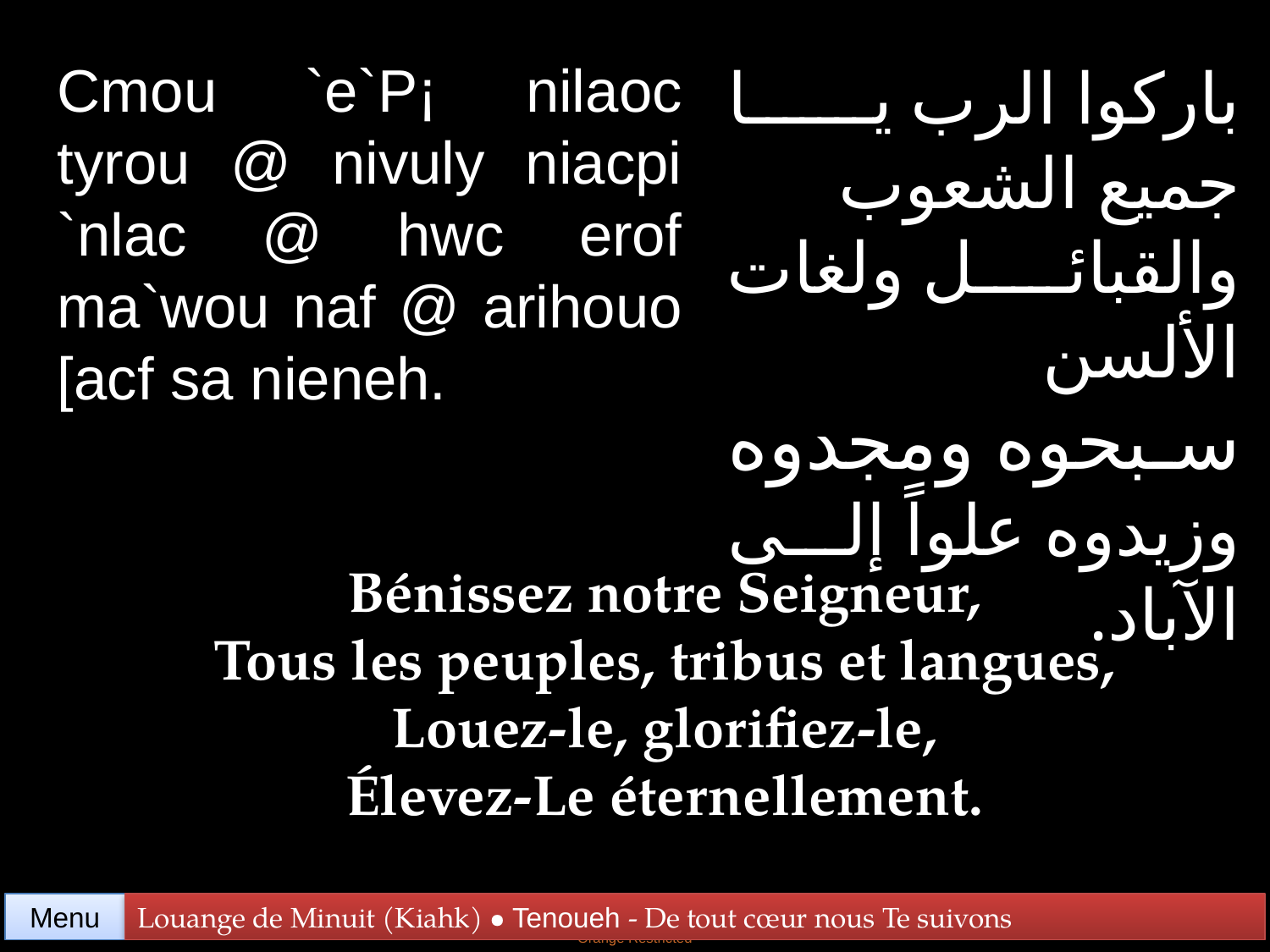

Cmou `e`P¡ nilaoc tyrou @ nivuly niacpi `nlac @ hwc erof ma`wou naf @ arihouo [acf sa nieneh.
باركوا الرب يا جميع الشعوب
والقبائل ولغات الألسن
سبحوه ومجدوه وزيدوه علواً إلى الآباد.
Bénissez notre Seigneur,
Tous les peuples, tribus et langues,
Louez-le, glorifiez-le,
Élevez-Le éternellement.
Menu
Louange de Minuit (Kiahk) • Tenoueh - De tout cœur nous Te suivons